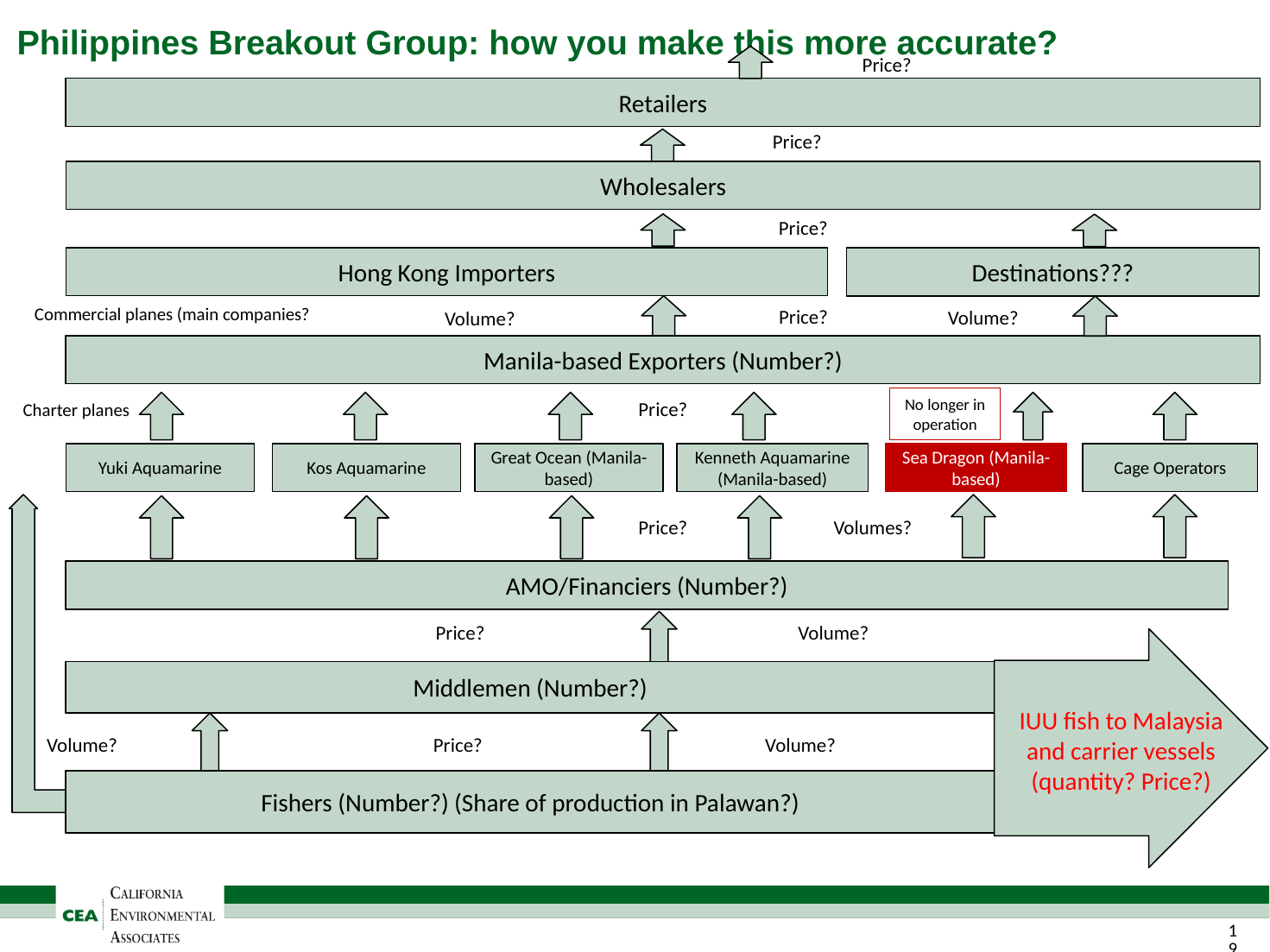

# Philippines Breakout Group: how you make this more accurate?
Price?

Retailers
Price?

Wholesalers
Price?

Hong Kong Importers
Destinations???

Commercial planes (main companies?
Price?
Volume?
Volume?
Manila-based Exporters (Number?)
No longer in operation
Price?
Charter planes

Yuki Aquamarine
Kos Aquamarine
Great Ocean (Manila-based)
Kenneth Aquamarine (Manila-based)
Sea Dragon (Manila-based)
Cage Operators

Price?
Volumes?
AMO/Financiers (Number?)

Price?
Volume?
Middlemen (Number?)
IUU fish to Malaysia and carrier vessels (quantity? Price?)

Volume?
Price?
Volume?
Fishers (Number?) (Share of production in Palawan?)
19